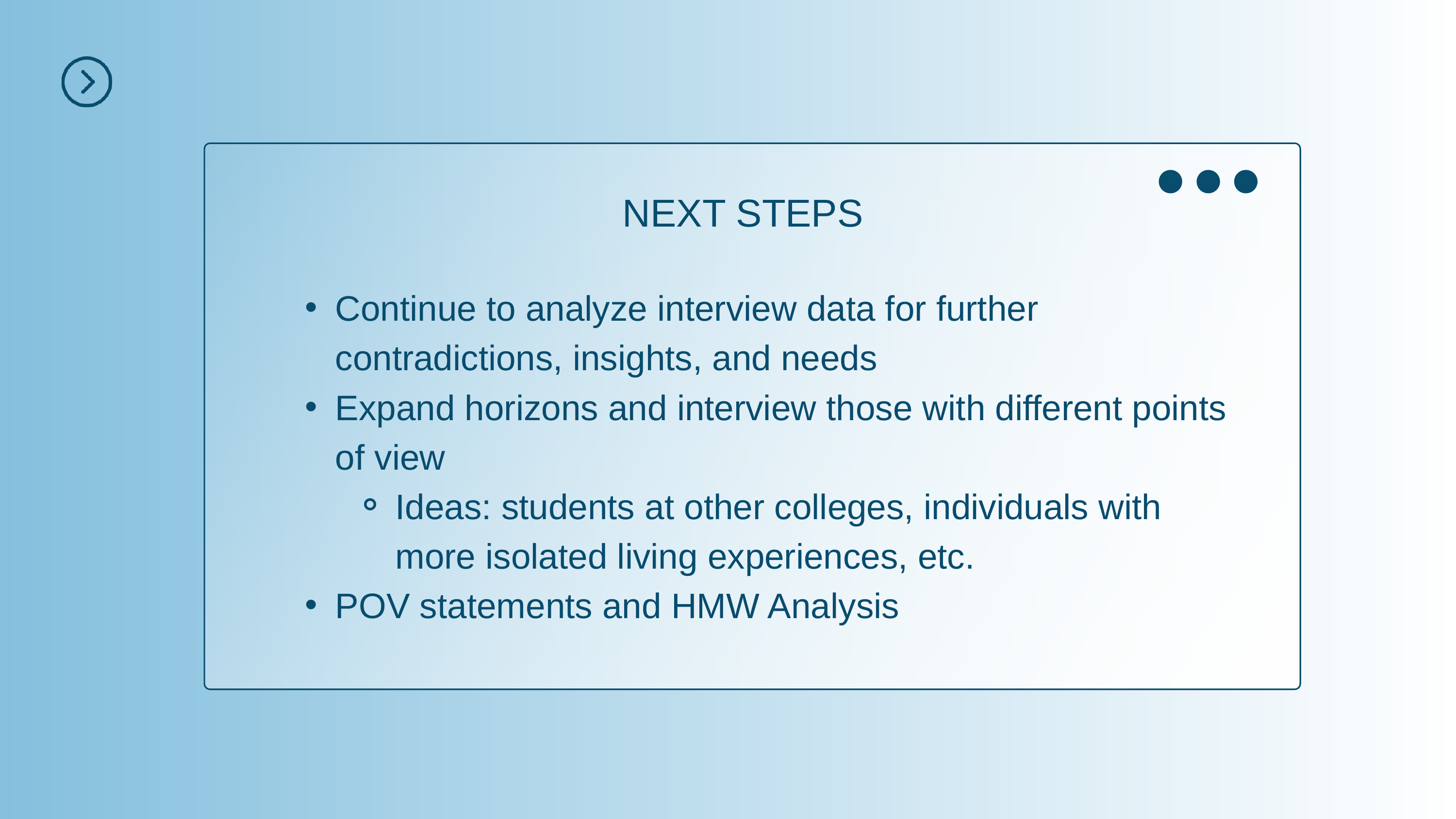

NEXT STEPS
Continue to analyze interview data for further contradictions, insights, and needs
Expand horizons and interview those with different points of view
Ideas: students at other colleges, individuals with more isolated living experiences, etc.
POV statements and HMW Analysis